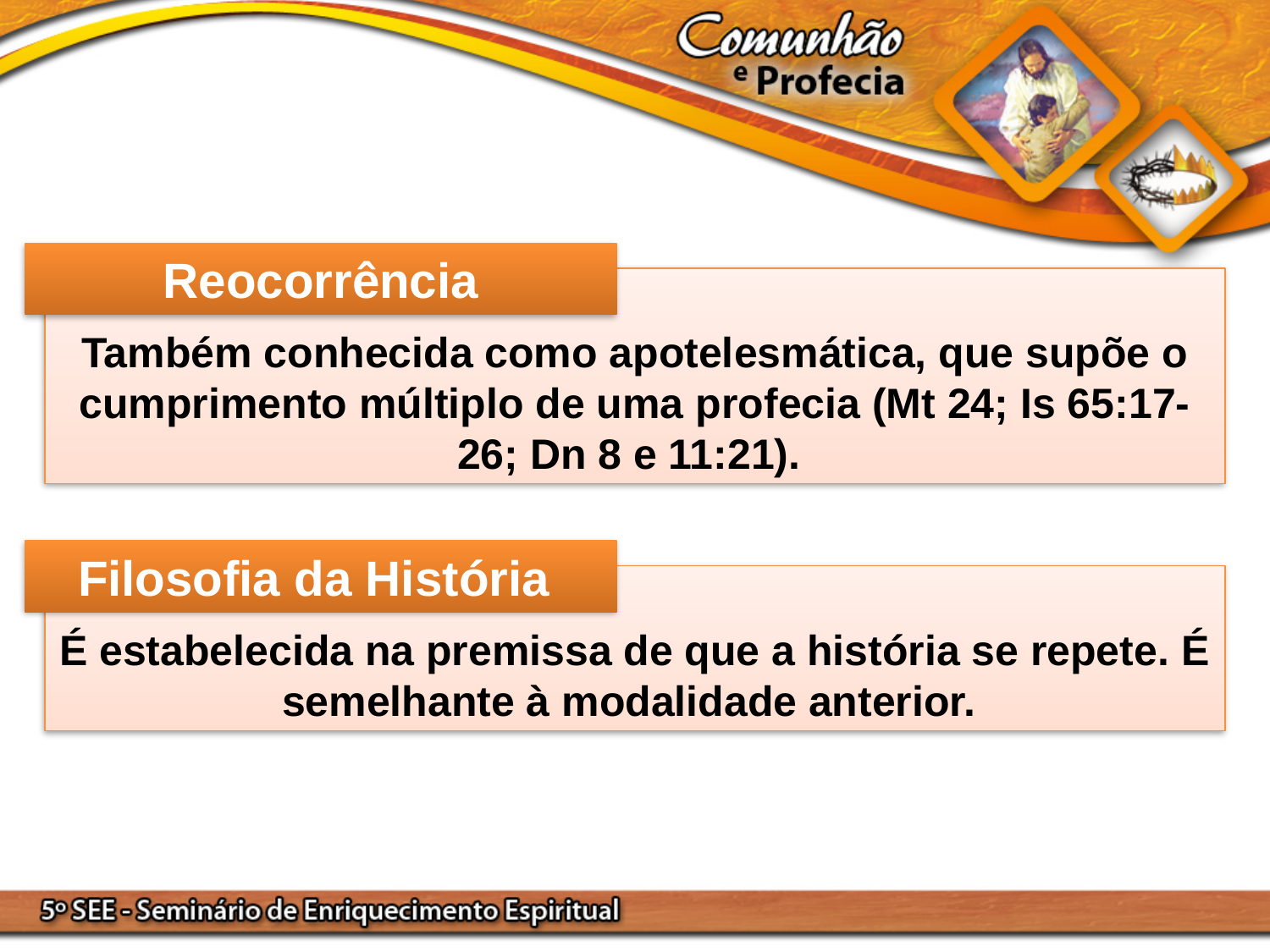

Reocorrência

Também conhecida como apotelesmática, que supõe o cumprimento múltiplo de uma profecia (Mt 24; Is 65:17-26; Dn 8 e 11:21).
Filosofia da História

É estabelecida na premissa de que a história se repete. É semelhante à modalidade anterior.